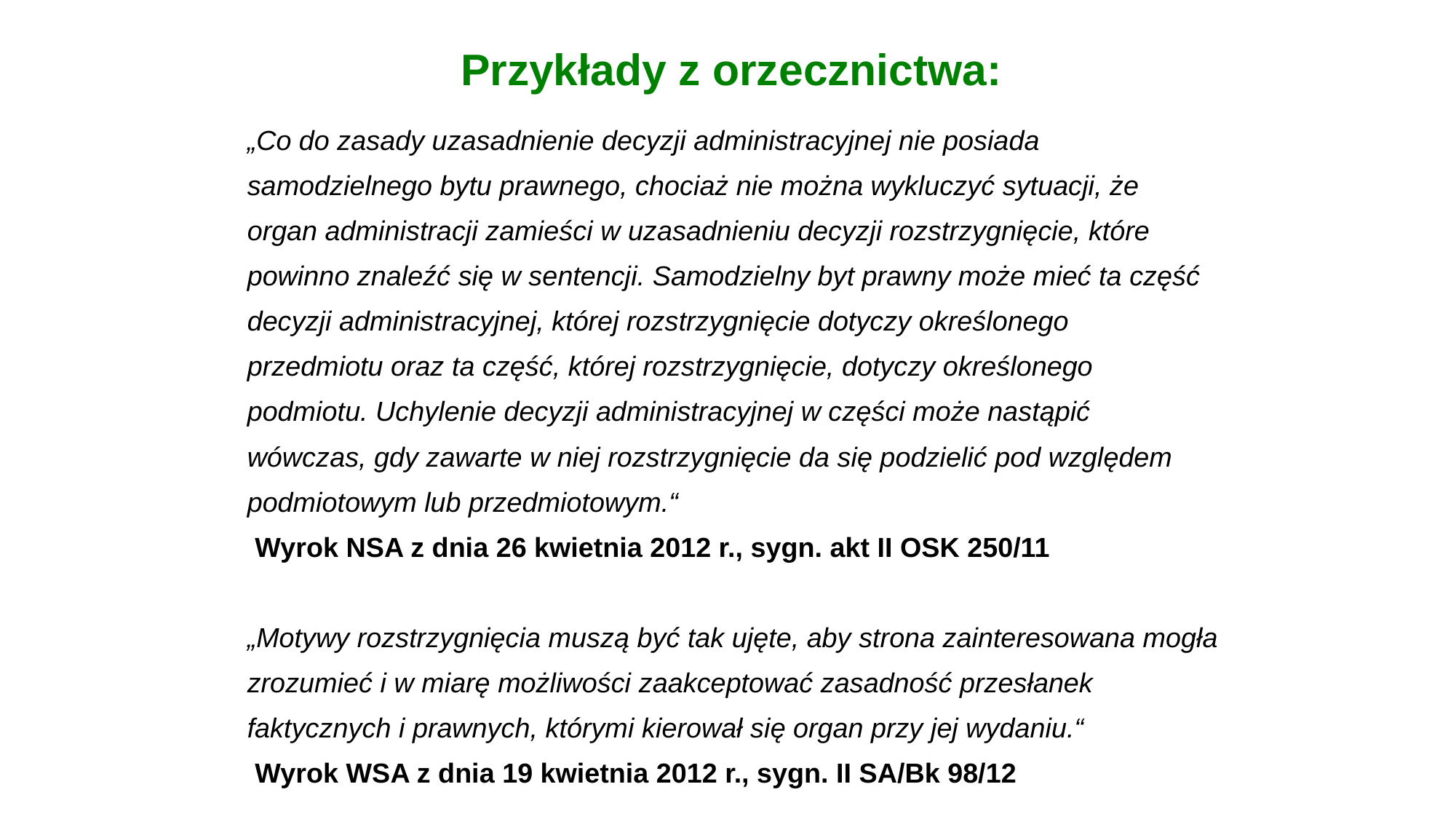

Przykłady z orzecznictwa:
„Co do zasady uzasadnienie decyzji administracyjnej nie posiada
samodzielnego bytu prawnego, chociaż nie można wykluczyć sytuacji, że
organ administracji zamieści w uzasadnieniu decyzji rozstrzygnięcie, które
powinno znaleźć się w sentencji. Samodzielny byt prawny może mieć ta część
decyzji administracyjnej, której rozstrzygnięcie dotyczy określonego
przedmiotu oraz ta część, której rozstrzygnięcie, dotyczy określonego
podmiotu. Uchylenie decyzji administracyjnej w części może nastąpić
wówczas, gdy zawarte w niej rozstrzygnięcie da się podzielić pod względem
podmiotowym lub przedmiotowym.“
 Wyrok NSA z dnia 26 kwietnia 2012 r., sygn. akt II OSK 250/11

„Motywy rozstrzygnięcia muszą być tak ujęte, aby strona zainteresowana mogła
zrozumieć i w miarę możliwości zaakceptować zasadność przesłanek
faktycznych i prawnych, którymi kierował się organ przy jej wydaniu.“
 Wyrok WSA z dnia 19 kwietnia 2012 r., sygn. II SA/Bk 98/12